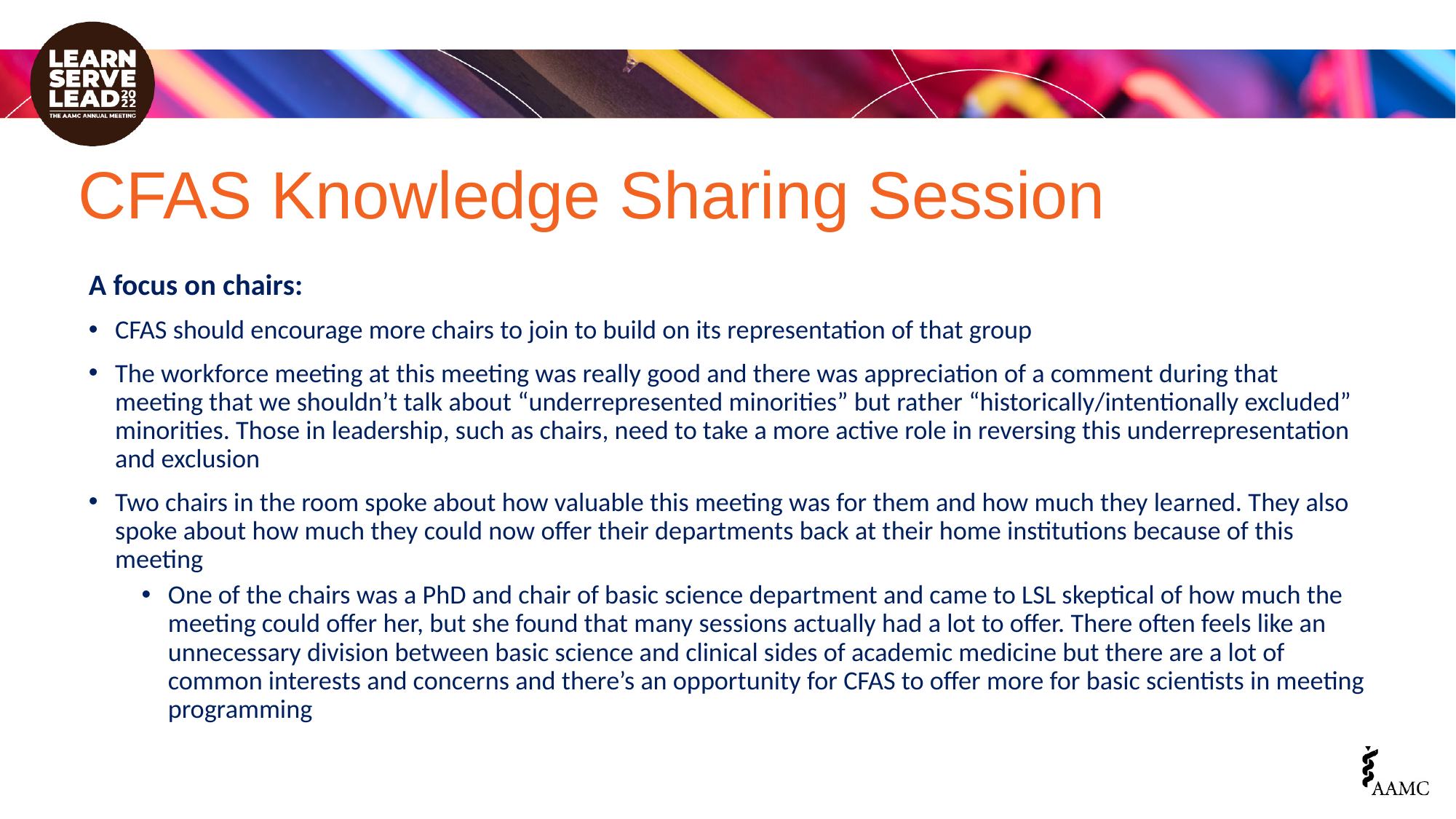

# CFAS Knowledge Sharing Session
A focus on chairs:
CFAS should encourage more chairs to join to build on its representation of that group
The workforce meeting at this meeting was really good and there was appreciation of a comment during that meeting that we shouldn’t talk about “underrepresented minorities” but rather “historically/intentionally excluded” minorities. Those in leadership, such as chairs, need to take a more active role in reversing this underrepresentation and exclusion
Two chairs in the room spoke about how valuable this meeting was for them and how much they learned. They also spoke about how much they could now offer their departments back at their home institutions because of this meeting
One of the chairs was a PhD and chair of basic science department and came to LSL skeptical of how much the meeting could offer her, but she found that many sessions actually had a lot to offer. There often feels like an unnecessary division between basic science and clinical sides of academic medicine but there are a lot of common interests and concerns and there’s an opportunity for CFAS to offer more for basic scientists in meeting programming